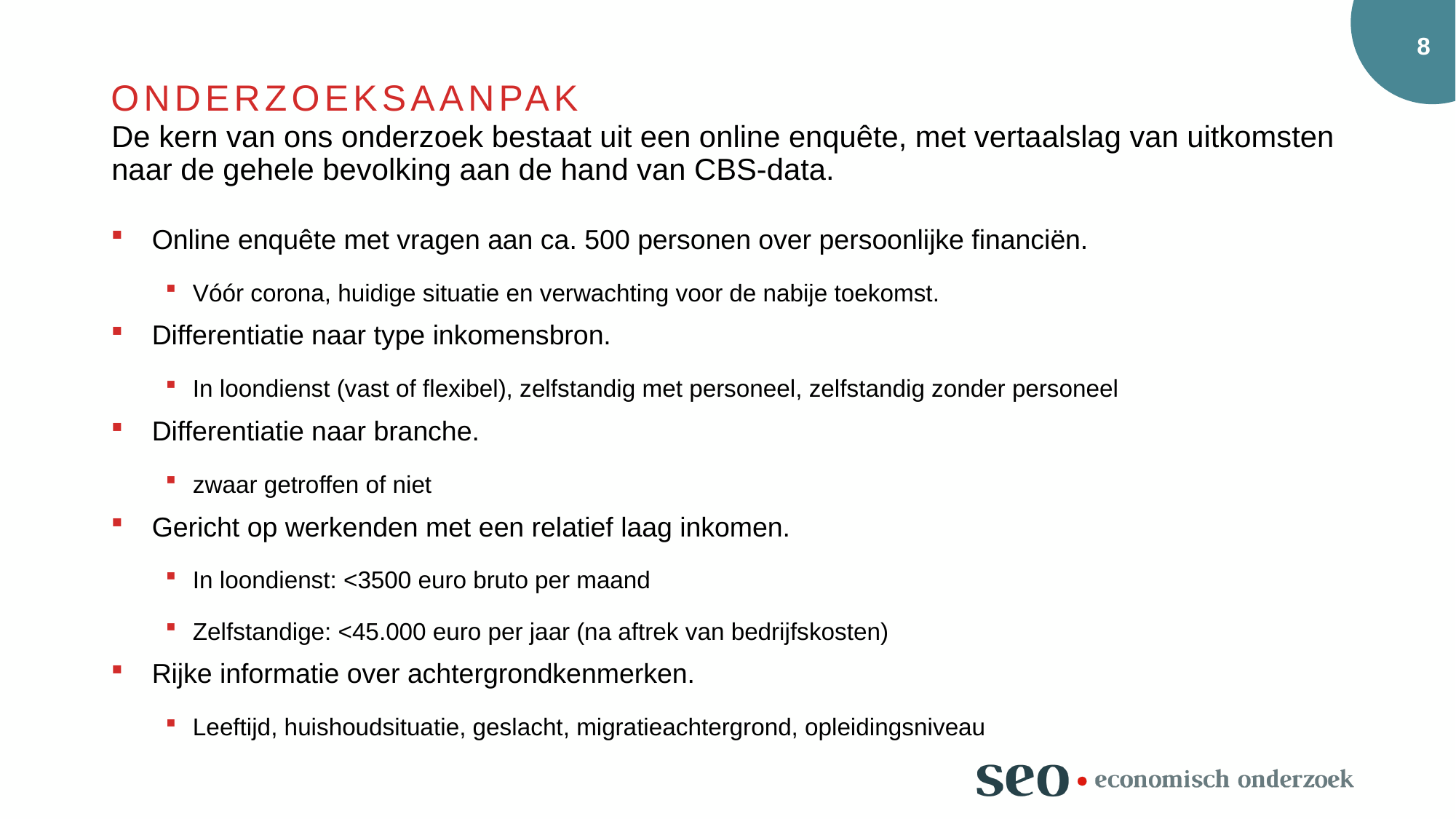

Onderzoeksaanpak
# De kern van ons onderzoek bestaat uit een online enquête, met vertaalslag van uitkomsten naar de gehele bevolking aan de hand van CBS-data.
Online enquête met vragen aan ca. 500 personen over persoonlijke financiën.
Vóór corona, huidige situatie en verwachting voor de nabije toekomst.
Differentiatie naar type inkomensbron.
In loondienst (vast of flexibel), zelfstandig met personeel, zelfstandig zonder personeel
Differentiatie naar branche.
zwaar getroffen of niet
Gericht op werkenden met een relatief laag inkomen.
In loondienst: <3500 euro bruto per maand
Zelfstandige: <45.000 euro per jaar (na aftrek van bedrijfskosten)
Rijke informatie over achtergrondkenmerken.
Leeftijd, huishoudsituatie, geslacht, migratieachtergrond, opleidingsniveau